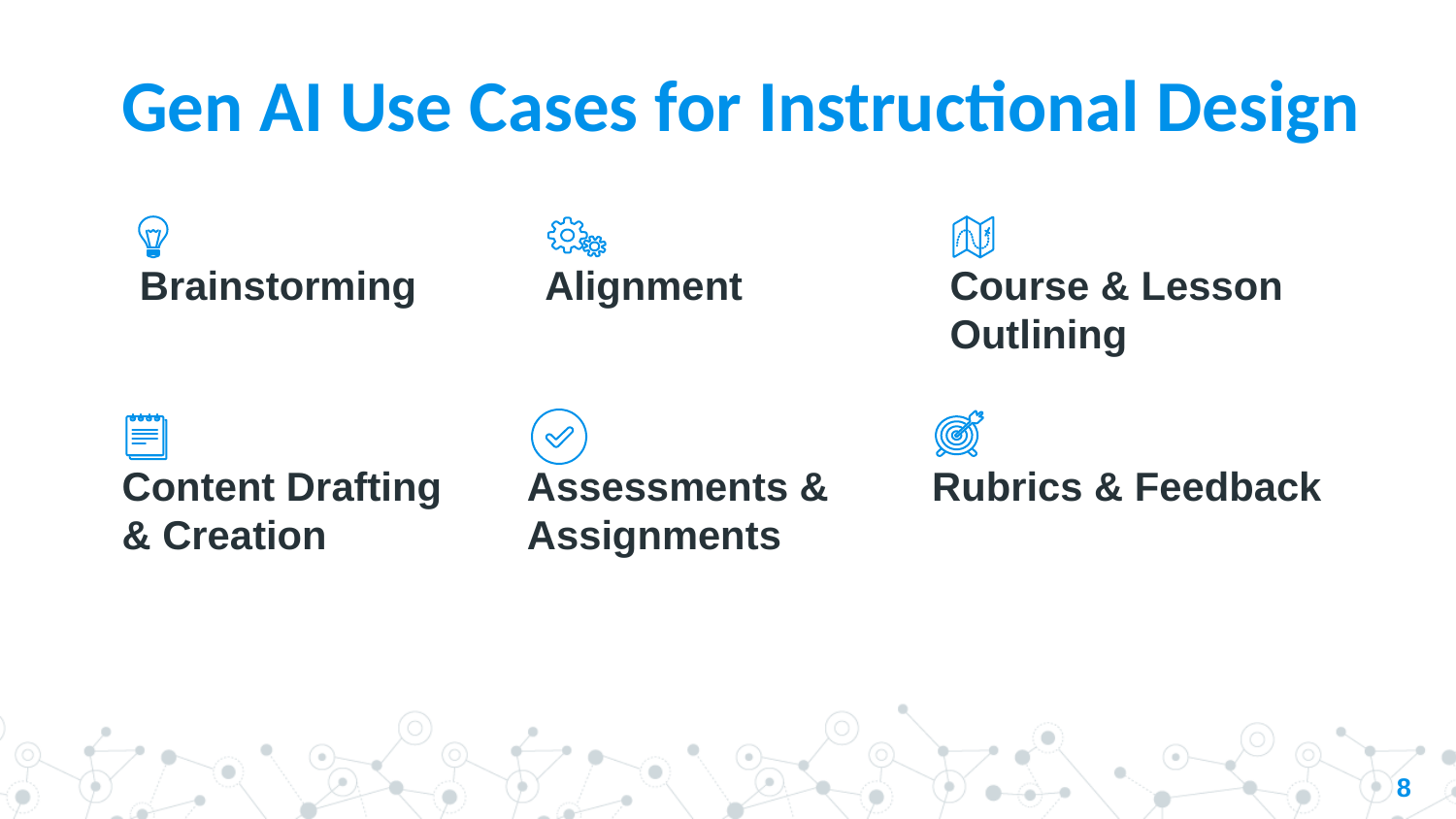

# Gen AI Use Cases for Instructional Design

Brainstorming

Alignment

Course & Lesson Outlining

Content Drafting & Creation

Assessments & Assignments

Rubrics & Feedback

8